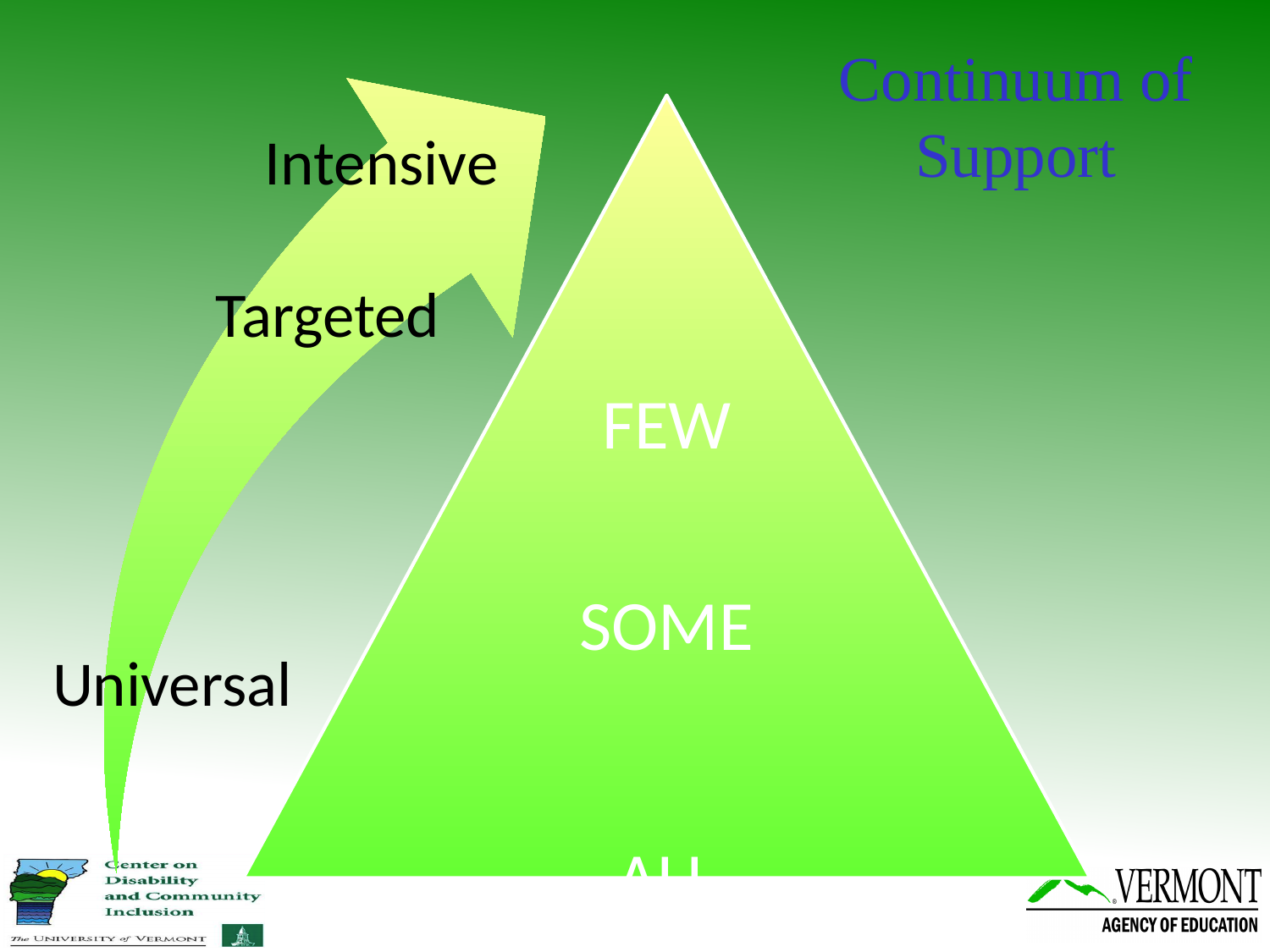

Continuum of Support
Universal
Targeted
Intensive

FEW

SOME

ALL